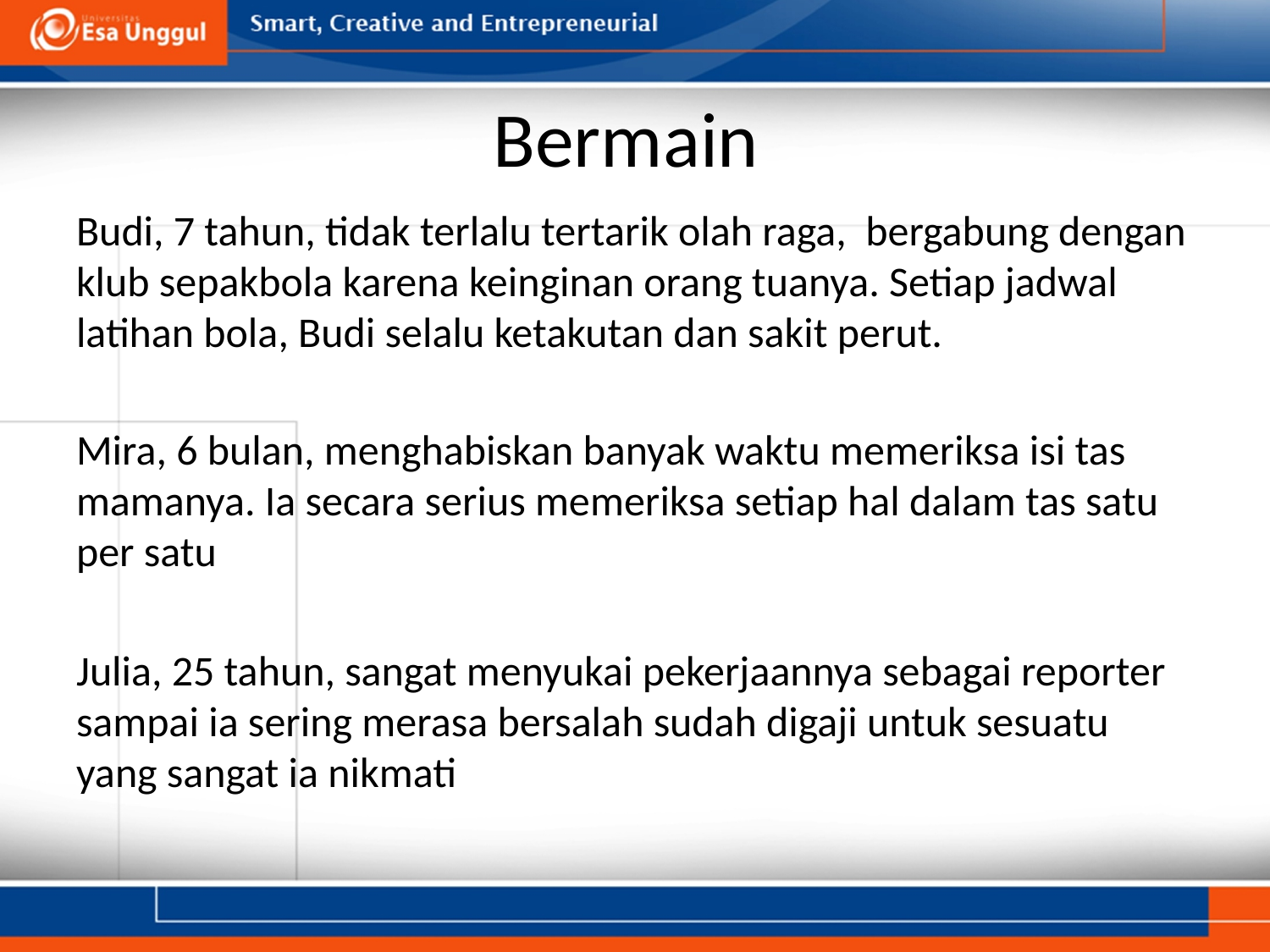

# Bermain
Budi, 7 tahun, tidak terlalu tertarik olah raga,  bergabung dengan klub sepakbola karena keinginan orang tuanya. Setiap jadwal latihan bola, Budi selalu ketakutan dan sakit perut.

Mira, 6 bulan, menghabiskan banyak waktu memeriksa isi tas mamanya. Ia secara serius memeriksa setiap hal dalam tas satu per satu

Julia, 25 tahun, sangat menyukai pekerjaannya sebagai reporter sampai ia sering merasa bersalah sudah digaji untuk sesuatu yang sangat ia nikmati